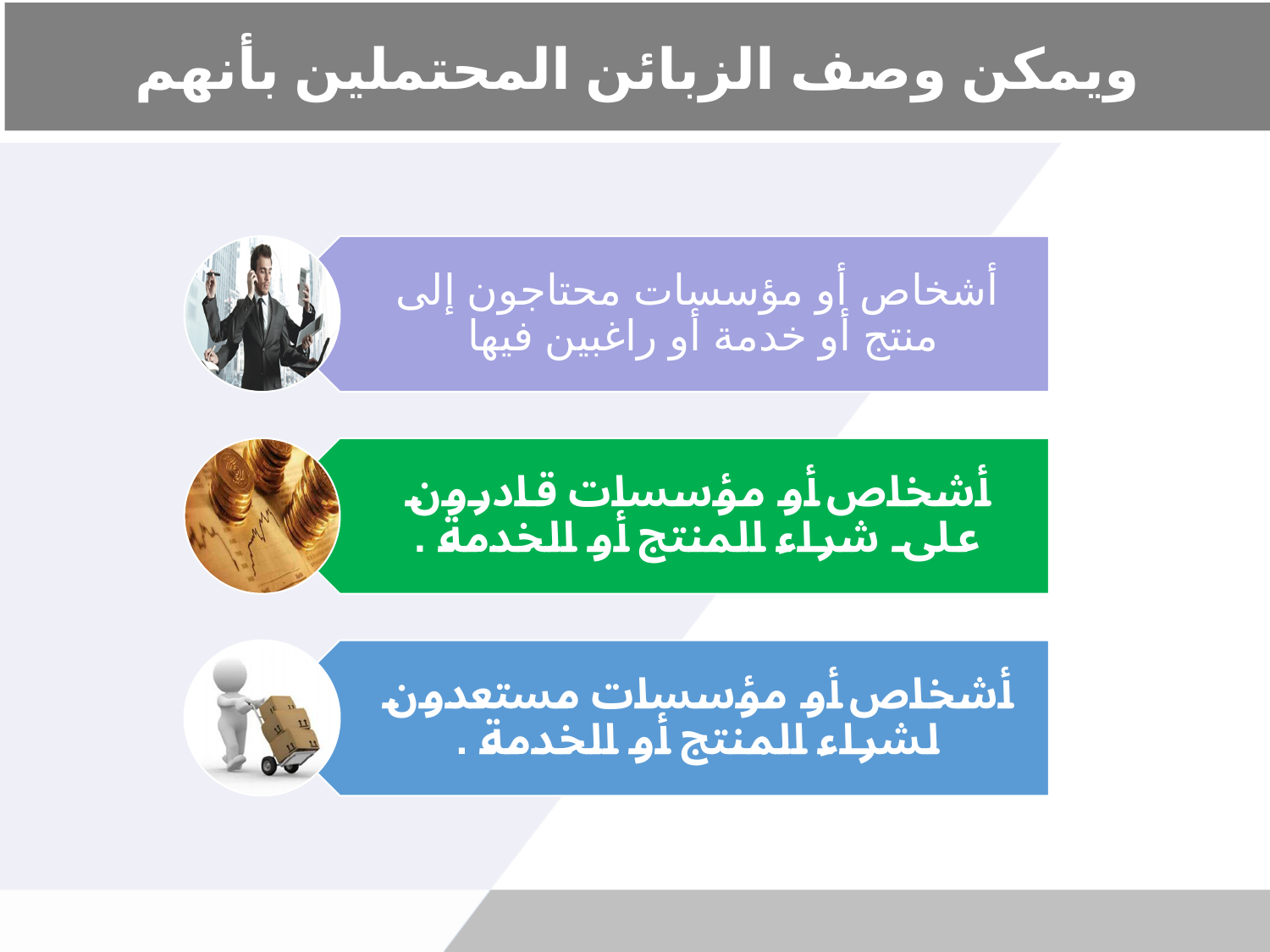

# ويمكن وصف الزبائن المحتملين بأنهم
أشخاص أو مؤسسات محتاجون إلى منتج أو خدمة أو راغبين فيها

أشخاص أو مؤسسات قادرون على شراء المنتج أو الخدمة .

أشخاص أو مؤسسات مستعدون لشراء المنتج أو الخدمة .